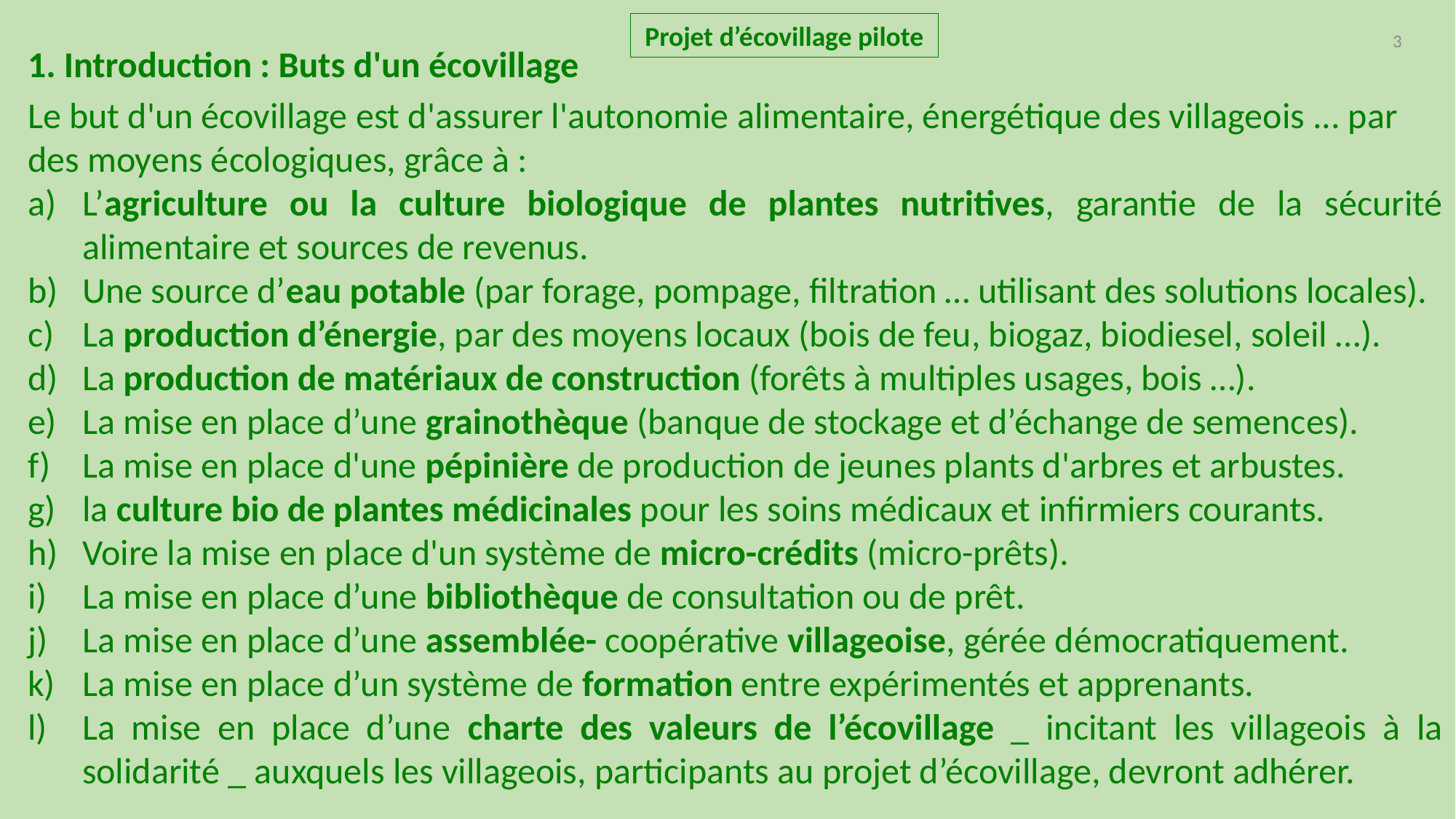

Projet d’écovillage pilote
3
1. Introduction : Buts d'un écovillage
Le but d'un écovillage est d'assurer l'autonomie alimentaire, énergétique des villageois ... par des moyens écologiques, grâce à :
L’agriculture ou la culture biologique de plantes nutritives, garantie de la sécurité alimentaire et sources de revenus.
Une source d’eau potable (par forage, pompage, filtration … utilisant des solutions locales).
La production d’énergie, par des moyens locaux (bois de feu, biogaz, biodiesel, soleil …).
La production de matériaux de construction (forêts à multiples usages, bois …).
La mise en place d’une grainothèque (banque de stockage et d’échange de semences).
La mise en place d'une pépinière de production de jeunes plants d'arbres et arbustes.
la culture bio de plantes médicinales pour les soins médicaux et infirmiers courants.
Voire la mise en place d'un système de micro-crédits (micro-prêts).
La mise en place d’une bibliothèque de consultation ou de prêt.
La mise en place d’une assemblée- coopérative villageoise, gérée démocratiquement.
La mise en place d’un système de formation entre expérimentés et apprenants.
La mise en place d’une charte des valeurs de l’écovillage _ incitant les villageois à la solidarité _ auxquels les villageois, participants au projet d’écovillage, devront adhérer.